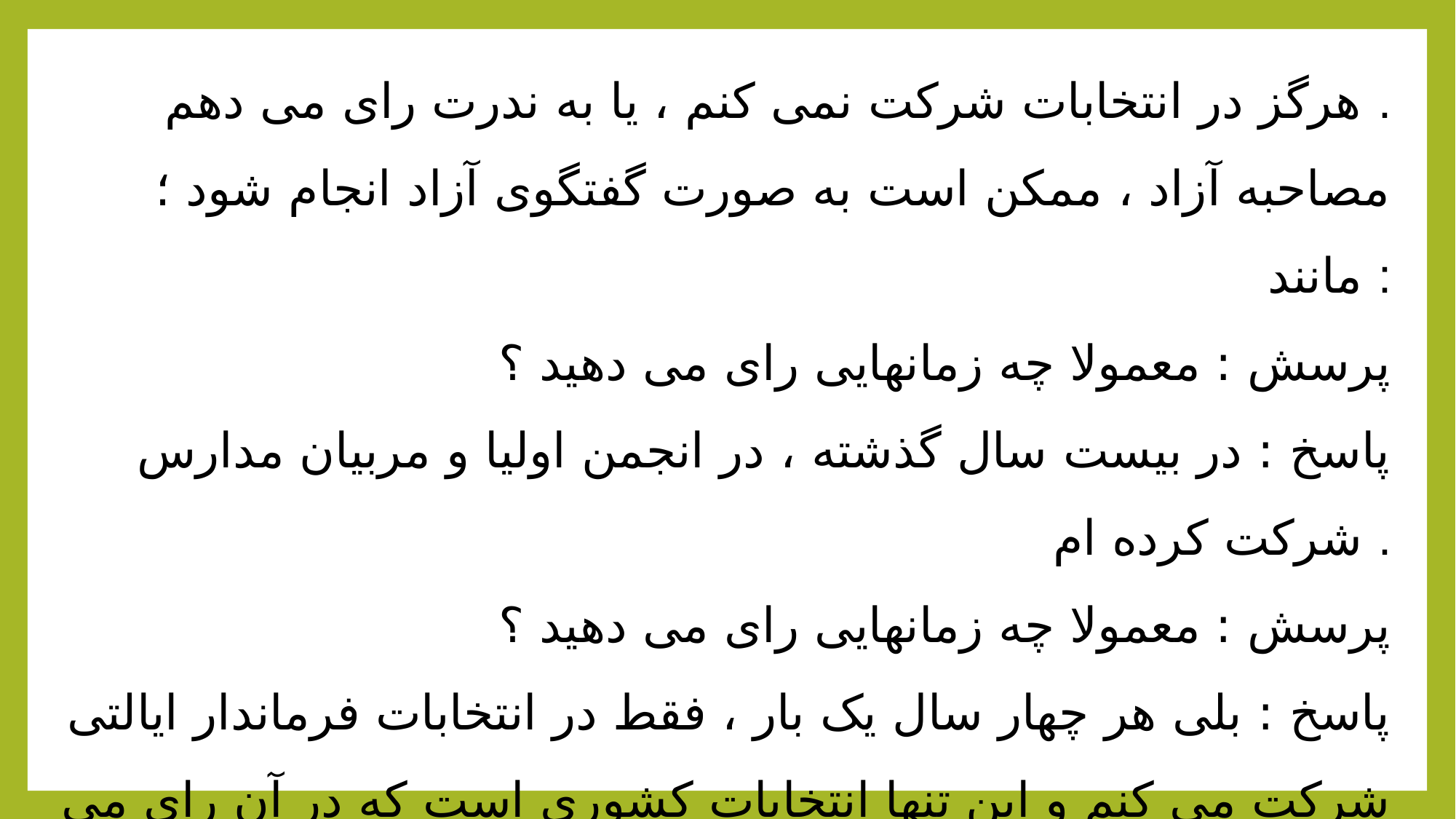

هرگز در انتخابات شرکت نمی کنم ، یا به ندرت رای می دهم .
مصاحبه آزاد ، ممکن است به صورت گفتگوی آزاد انجام شود ؛ مانند :
پرسش : معمولا چه زمانهایی رای می دهید ؟
پاسخ : در بیست سال گذشته ، در انجمن اولیا و مربیان مدارس شرکت کرده ام .
پرسش : معمولا چه زمانهایی رای می دهید ؟
پاسخ : بلی هر چهار سال یک بار ، فقط در انتخابات فرماندار ایالتی شرکت می کنم و این تنها انتخابات کشوری است که در آن رای می دهم .
همان طور که می بینید ، منظور پژوهشگر در این مثالها دستیابی به اطلاعات مشابه است ، اما اطلاعات به دست آمده تا حدی متفاوت است .